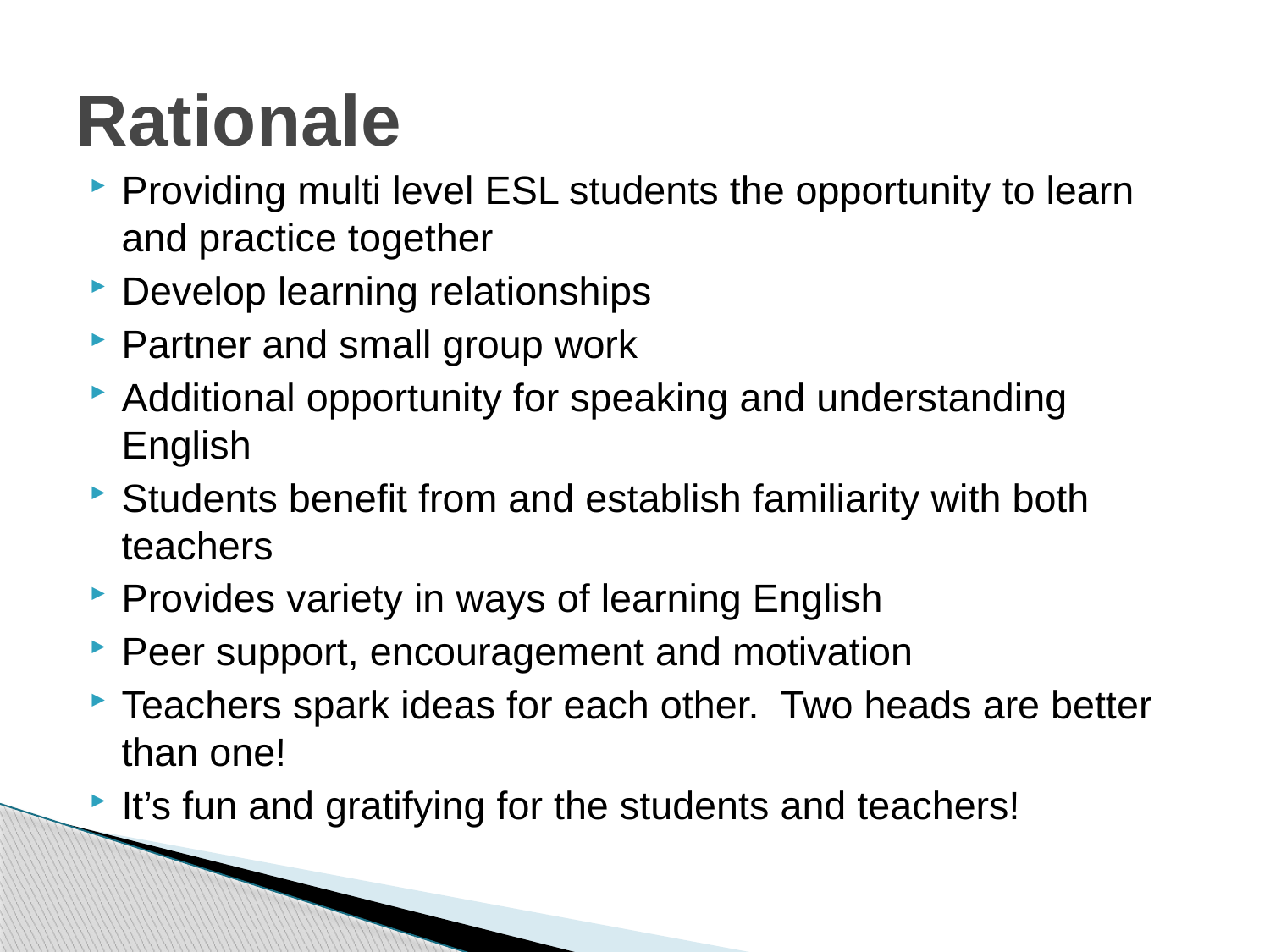

# Rationale
Providing multi level ESL students the opportunity to learn and practice together
Develop learning relationships
Partner and small group work
Additional opportunity for speaking and understanding English
Students benefit from and establish familiarity with both teachers
Provides variety in ways of learning English
Peer support, encouragement and motivation
Teachers spark ideas for each other.  Two heads are better than one!
It’s fun and gratifying for the students and teachers!